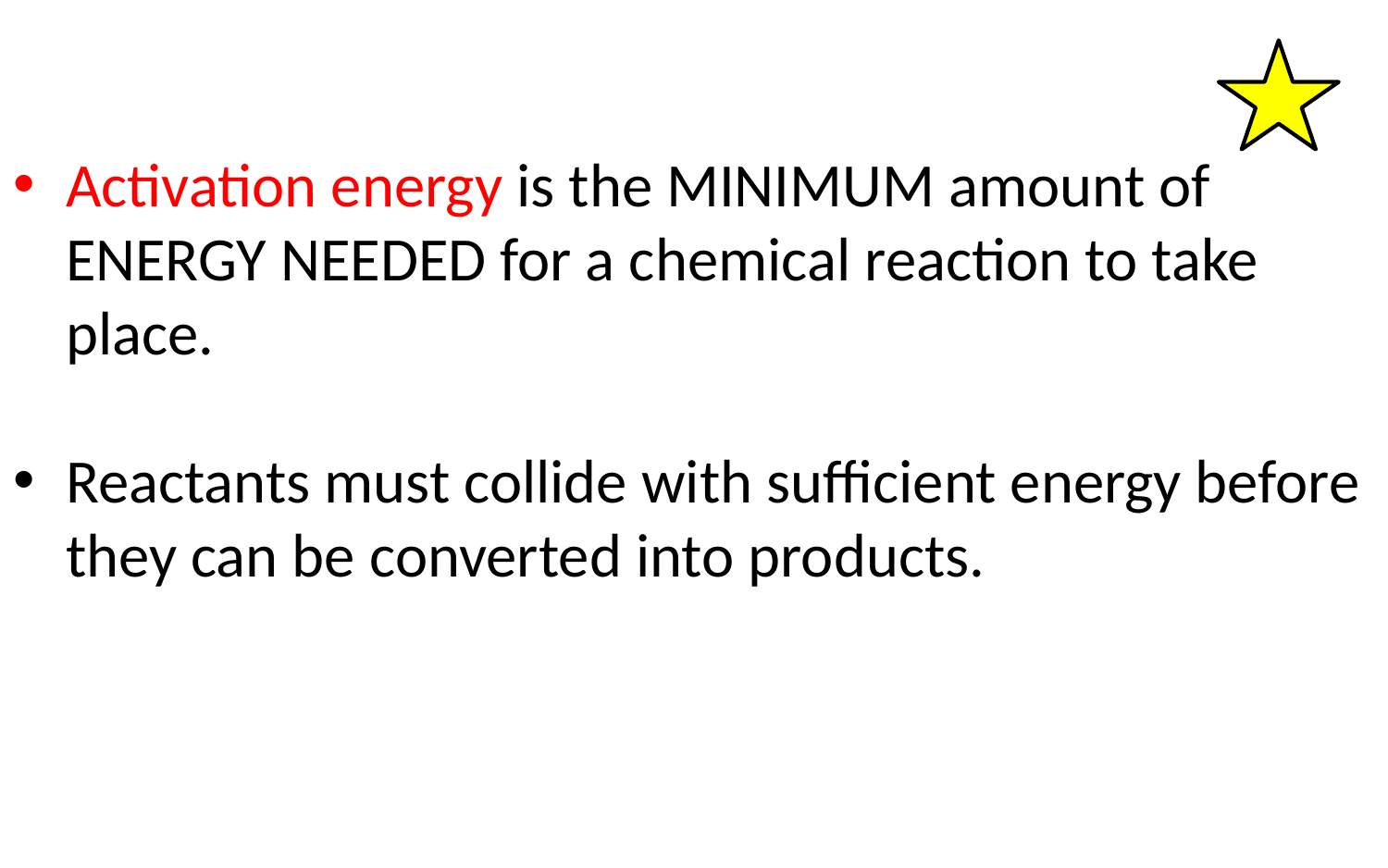

Activation energy is the MINIMUM amount of ENERGY NEEDED for a chemical reaction to take place.

Reactants must collide with sufficient energy before they can be converted into products.